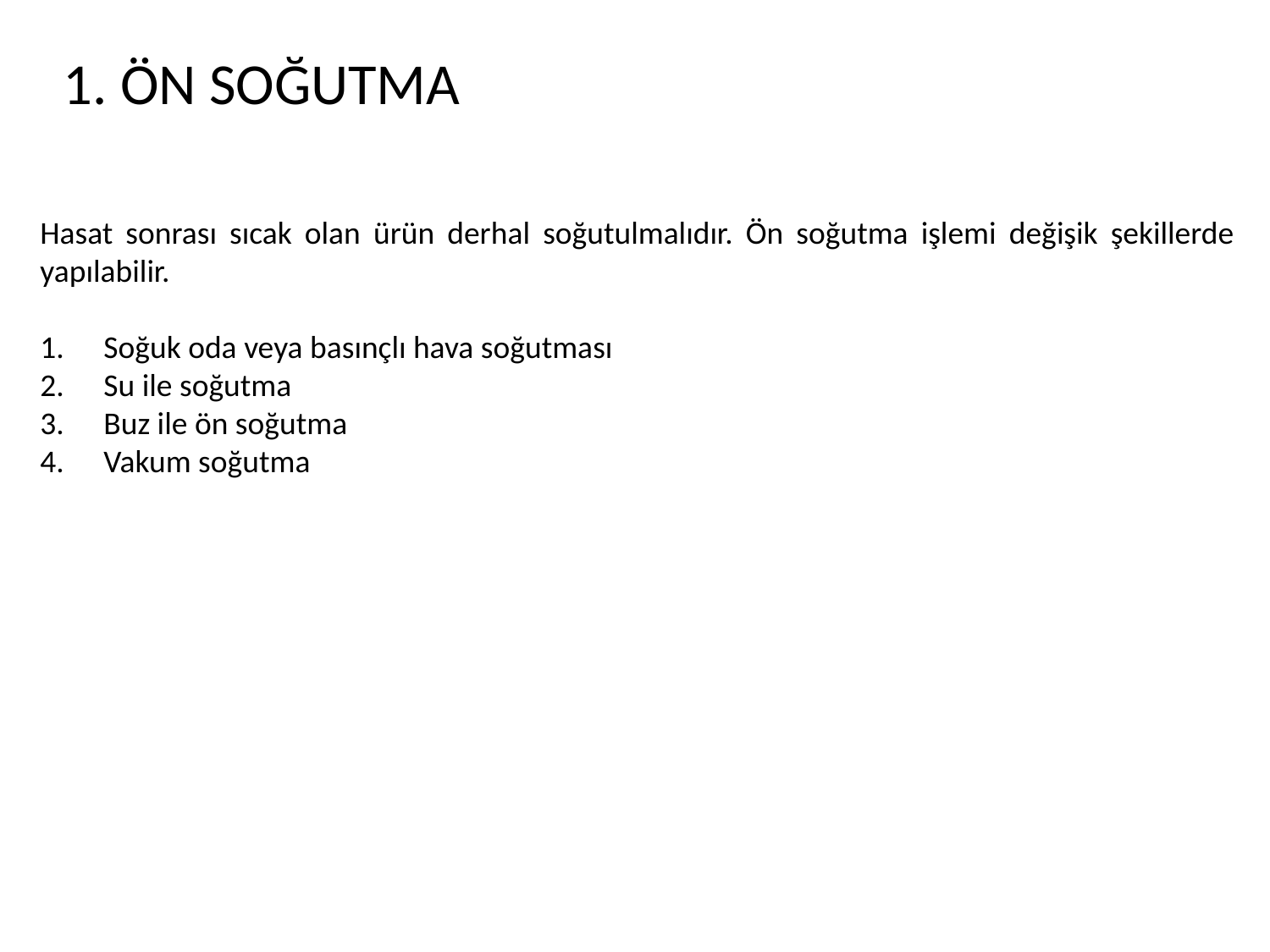

# 1. ÖN SOĞUTMA
Hasat sonrası sıcak olan ürün derhal soğutulmalıdır. Ön soğutma işlemi değişik şekillerde yapılabilir.

Soğuk oda veya basınçlı hava soğutması
Su ile soğutma
Buz ile ön soğutma
Vakum soğutma